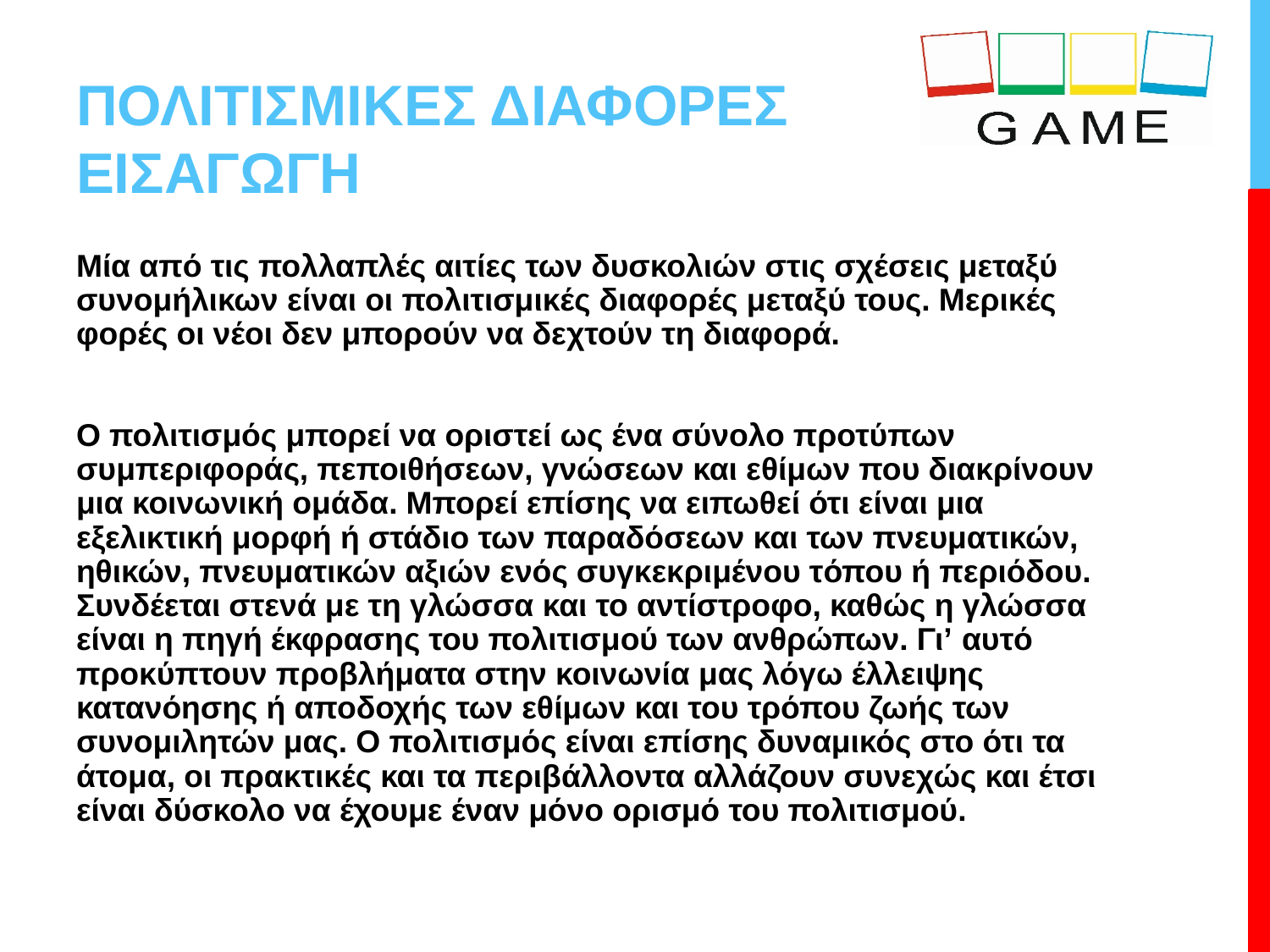

# ΠΟΛΙΤΙΣΜΙΚΕΣ ΔΙΑΦΟΡΕΣ ΕΙΣΑΓΩΓΗ
Μία από τις πολλαπλές αιτίες των δυσκολιών στις σχέσεις μεταξύ συνομήλικων είναι οι πολιτισμικές διαφορές μεταξύ τους. Μερικές φορές οι νέοι δεν μπορούν να δεχτούν τη διαφορά.

Ο πολιτισμός μπορεί να οριστεί ως ένα σύνολο προτύπων συμπεριφοράς, πεποιθήσεων, γνώσεων και εθίμων που διακρίνουν μια κοινωνική ομάδα. Μπορεί επίσης να ειπωθεί ότι είναι μια εξελικτική μορφή ή στάδιο των παραδόσεων και των πνευματικών, ηθικών, πνευματικών αξιών ενός συγκεκριμένου τόπου ή περιόδου. Συνδέεται στενά με τη γλώσσα και το αντίστροφο, καθώς η γλώσσα είναι η πηγή έκφρασης του πολιτισμού των ανθρώπων. Γι’ αυτό προκύπτουν προβλήματα στην κοινωνία μας λόγω έλλειψης κατανόησης ή αποδοχής των εθίμων και του τρόπου ζωής των συνομιλητών μας. Ο πολιτισμός είναι επίσης δυναμικός στο ότι τα άτομα, οι πρακτικές και τα περιβάλλοντα αλλάζουν συνεχώς και έτσι είναι δύσκολο να έχουμε έναν μόνο ορισμό του πολιτισμού.